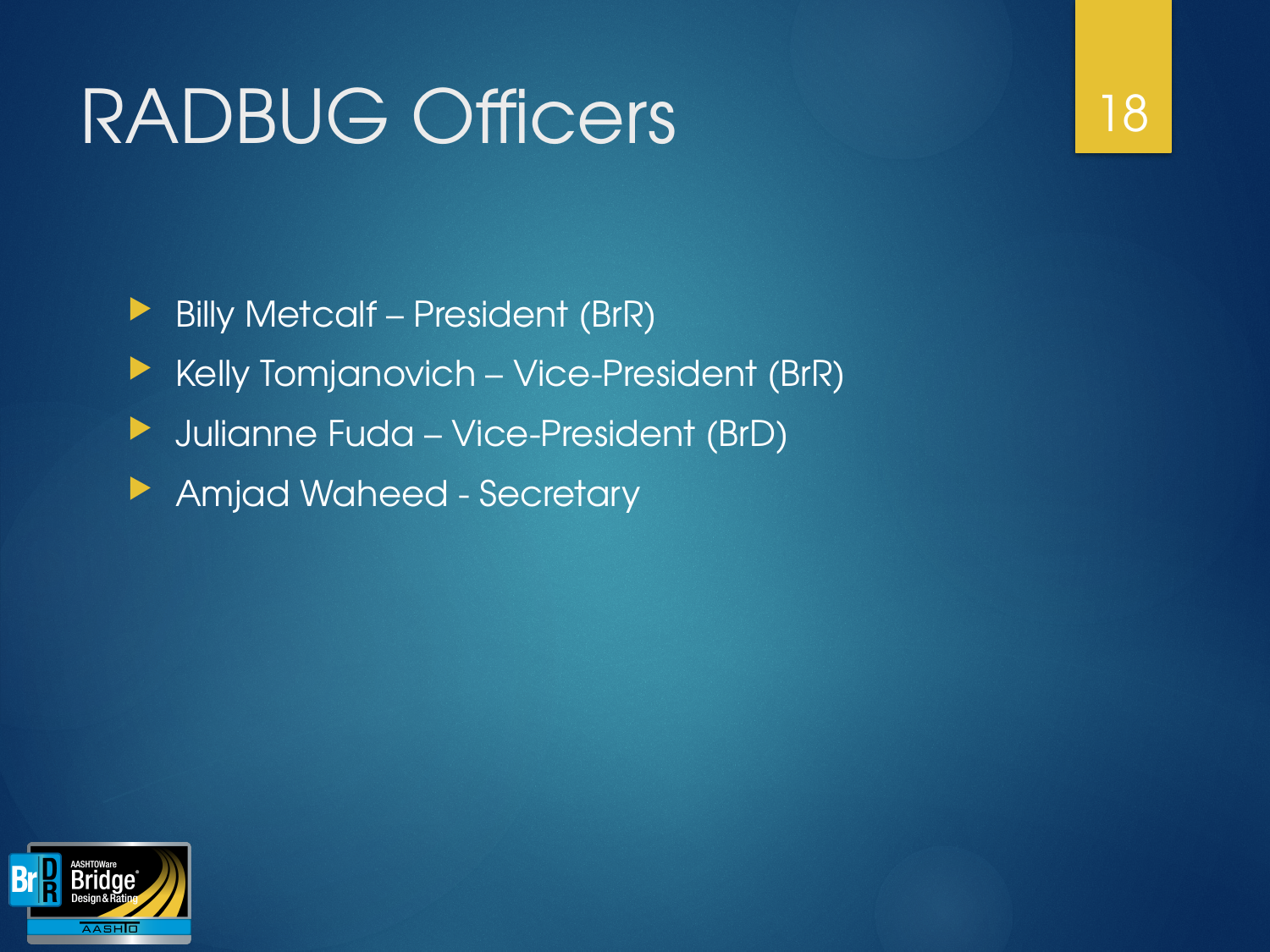

18
# RADBUG Officers
Billy Metcalf – President (BrR)
Kelly Tomjanovich – Vice-President (BrR)
Julianne Fuda – Vice-President (BrD)
Amjad Waheed - Secretary